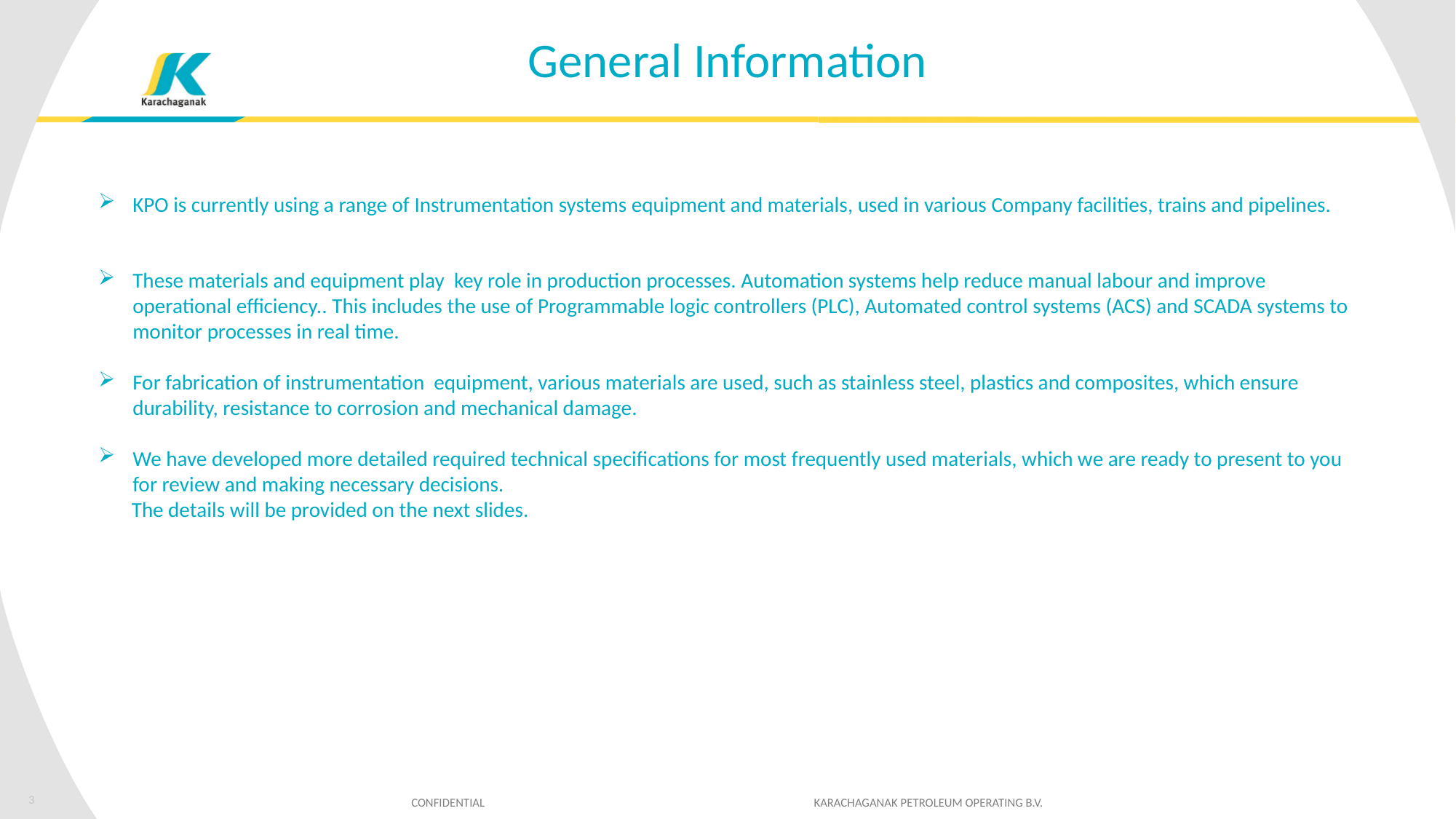

General Information

KPO is currently using a range of Instrumentation systems equipment and materials, used in various Company facilities, trains and pipelines.

These materials and equipment play  key role in production processes. Automation systems help reduce manual labour and improve operational efficiency.. This includes the use of Programmable logic controllers (PLC), Automated control systems (ACS) and SCADA systems to monitor processes in real time.

For fabrication of instrumentation  equipment, various materials are used, such as stainless steel, plastics and composites, which ensure durability, resistance to corrosion and mechanical damage.

We have developed more detailed required technical specifications for most frequently used materials, which we are ready to present to you for review and making necessary decisions.
       The details will be provided on the next slides.
3
CONFIDENTIAL                                                                                                                         KARACHAGANAK PETROLEUM OPERATING B.V.